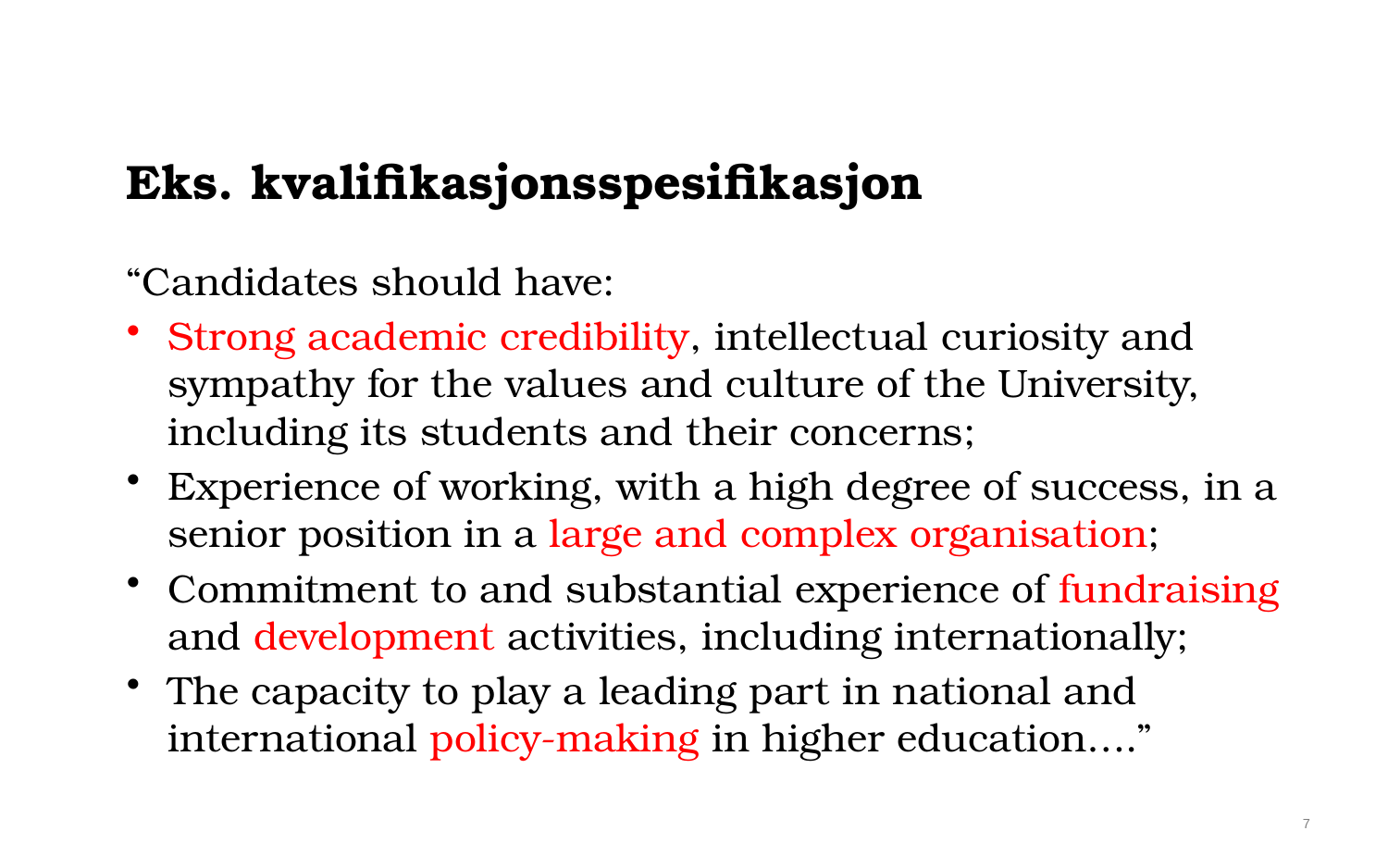

# Eks. kvalifikasjonsspesifikasjon
“Candidates should have:
Strong academic credibility, intellectual curiosity and sympathy for the values and culture of the University, including its students and their concerns;
Experience of working, with a high degree of success, in a senior position in a large and complex organisation;
Commitment to and substantial experience of fundraising and development activities, including internationally;
The capacity to play a leading part in national and international policy-making in higher education….”
7